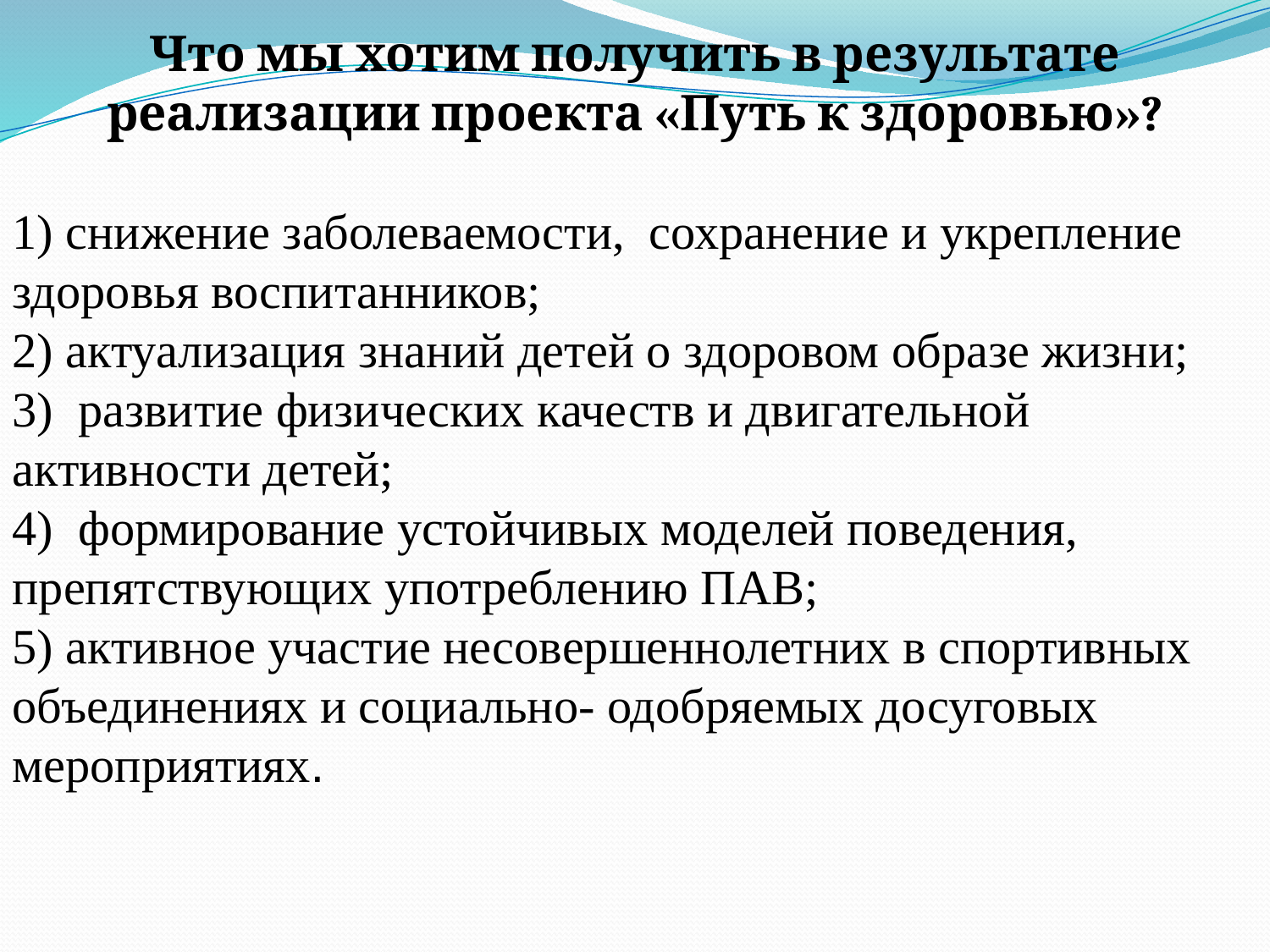

Что мы хотим получить в результате реализации проекта «Путь к здоровью»?

1) снижение заболеваемости,  сохранение и укрепление здоровья воспитанников;
2) актуализация знаний детей о здоровом образе жизни;
3)  развитие физических качеств и двигательной активности детей;
4)  формирование устойчивых моделей поведения, препятствующих употреблению ПАВ;
5) активное участие несовершеннолетних в спортивных объединениях и социально- одобряемых досуговых мероприятиях.